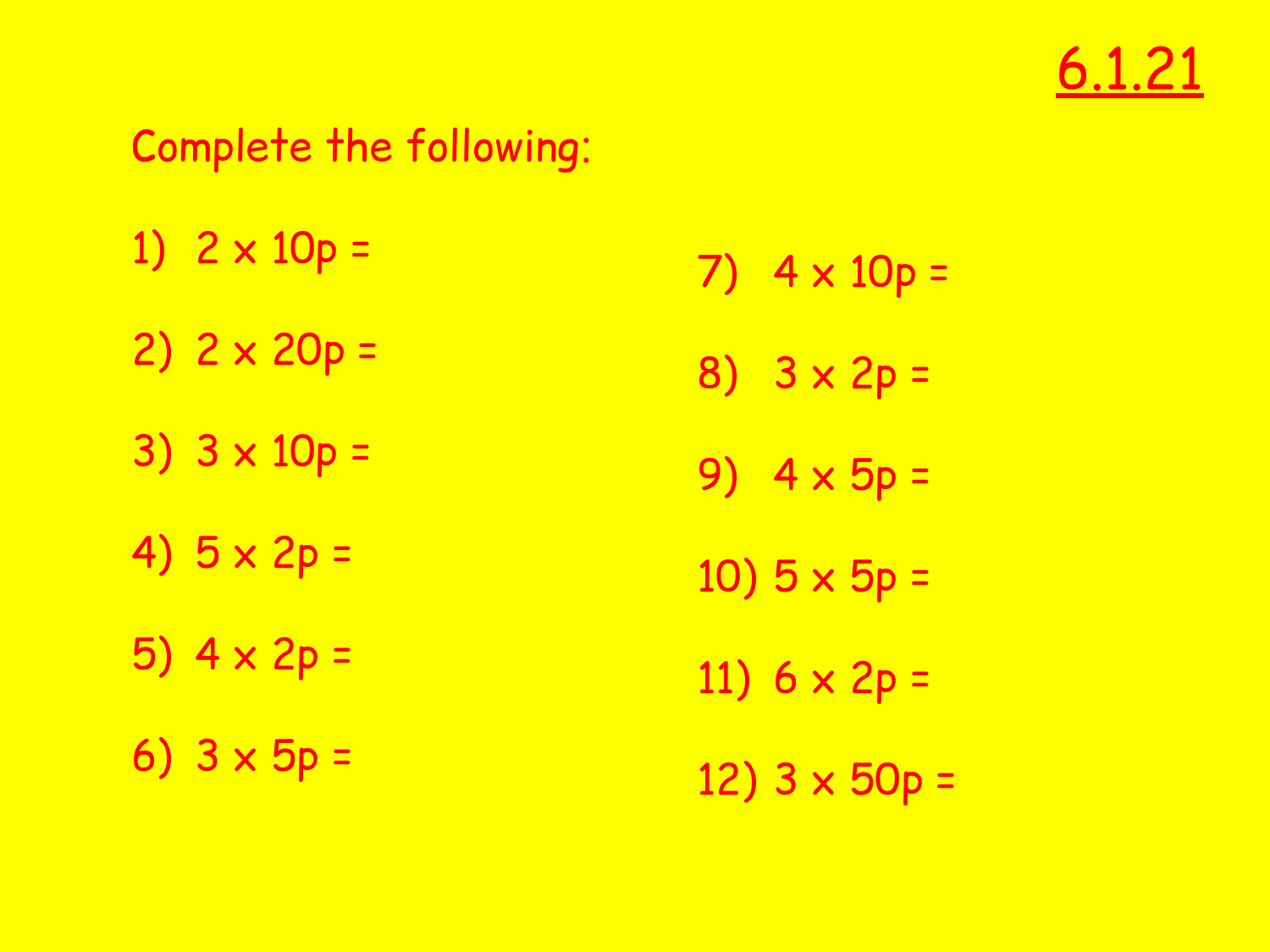

6.1.21
Complete the following:

2 x 10p =

2 x 20p =

3 x 10p =

5 x 2p =

4 x 2p =

3 x 5p =

 4 x 10p =

 3 x 2p =

 4 x 5p =

 5 x 5p =

 6 x 2p =

 3 x 50p =